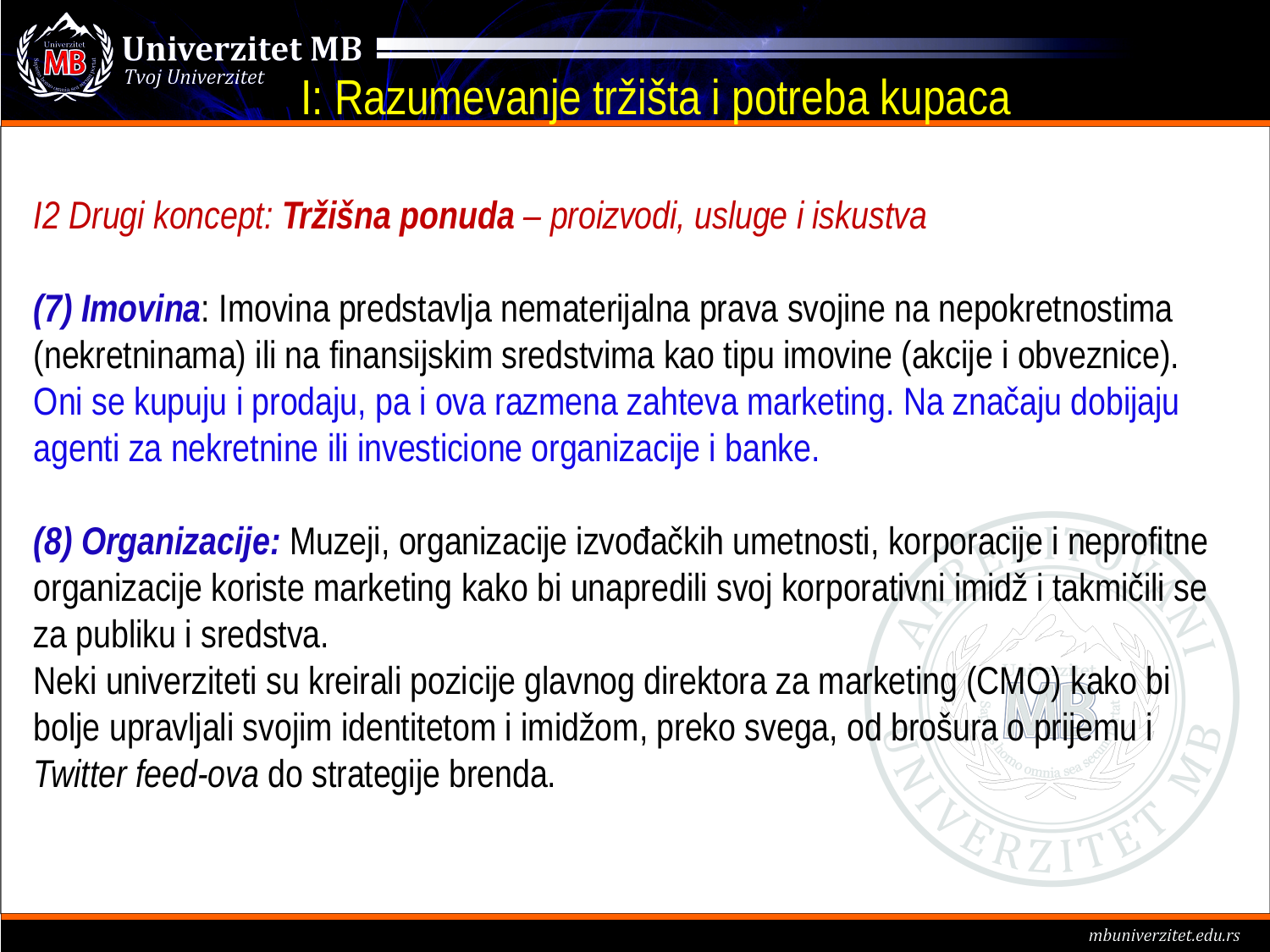

# I: Razumevanje tržišta i potreba kupaca

I2 Drugi koncept: Tržišna ponuda – proizvodi, usluge i iskustva

(7) Imovina: Imovina predstavlja nematerijalna prava svojine na nepokretnostima (nekretninama) ili na finansijskim sredstvima kao tipu imovine (akcije i obveznice). Oni se kupuju i prodaju, pa i ova razmena zahteva marketing. Na značaju dobijaju agenti za nekretnine ili investicione organizacije i banke.

(8) Organizacije: Muzeji, organizacije izvođačkih umetnosti, korporacije i neprofitne organizacije koriste marketing kako bi unapredili svoj korporativni imidž i takmičili se za publiku i sredstva.
Neki univerziteti su kreirali pozicije glavnog direktora za marketing (CMO) kako bi bolje upravljali svojim identitetom i imidžom, preko svega, od brošura o prijemu i Twitter feed-ova do strategije brenda.